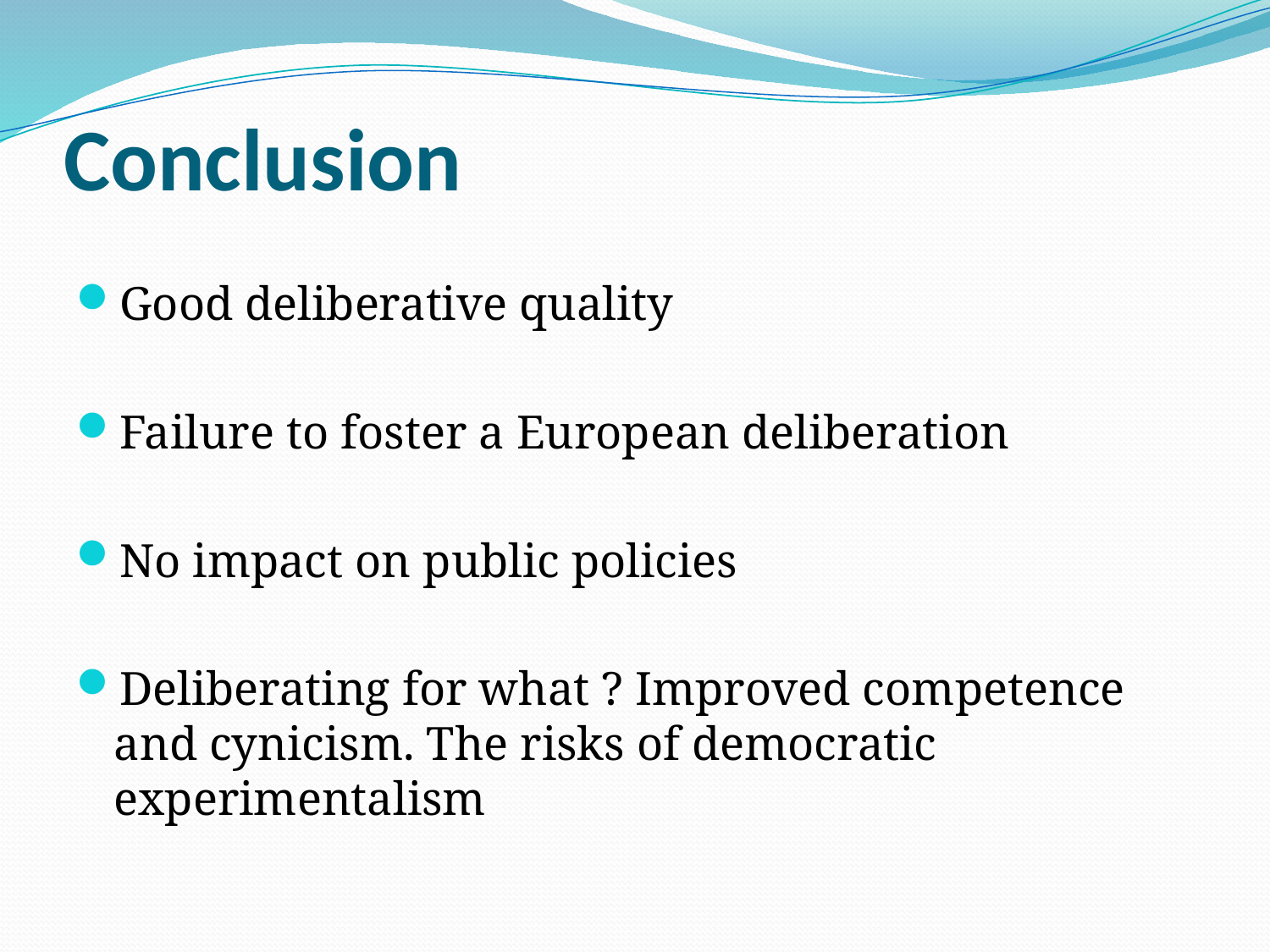

# Conclusion
Good deliberative quality

Failure to foster a European deliberation

No impact on public policies

Deliberating for what ? Improved competence and cynicism. The risks of democratic experimentalism